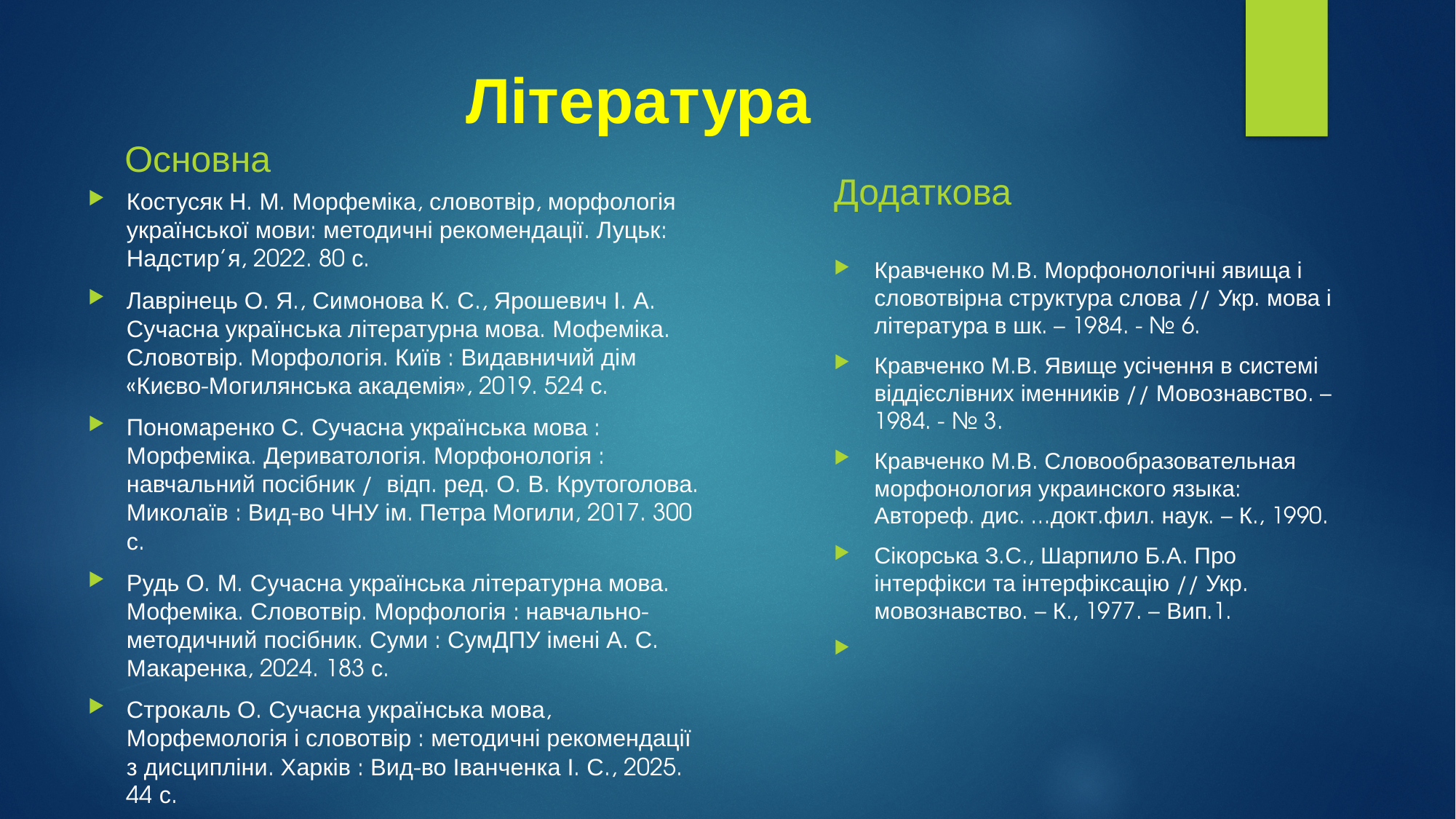

# Література
Основна
Додаткова
Костусяк Н. М. Морфеміка, словотвір, морфологія української мови: методичні рекомендації. Луцьк: Надстир’я, 2022. 80 с.
Лаврінець О. Я., Симонова К. С., Ярошевич І. А. Сучасна українська літературна мова. Мофеміка. Словотвір. Морфологія. Київ : Видавничий дім «Києво-Могилянська академія», 2019. 524 с.
Пономаренко С. Сучасна українська мова : Морфеміка. Дериватологія. Морфонологія : навчальний посібник /  відп. ред. О. В. Крутоголова.  Миколаїв : Вид-во ЧНУ ім. Петра Могили, 2017. 300 с.
Рудь О. М. Сучасна українська літературна мова. Мофеміка. Словотвір. Морфологія : навчально-методичний посібник. Суми : СумДПУ імені А. С. Макаренка, 2024. 183 с.
Строкаль О. Сучасна українська мова, Морфемологія і словотвір : методичні рекомендації з дисципліни. Харків : Вид-во Іванченка І. С., 2025. 44 с.

Кравченко М.В. Морфонологічні явища і словотвірна структура слова // Укр. мова і література в шк. – 1984. - № 6.
Кравченко М.В. Явище усічення в системі віддієслівних іменників // Мовознавство. – 1984. - № 3.
Кравченко М.В. Словообразовательная морфонология украинского языка: Автореф. дис. …докт.фил. наук. – К., 1990.
Сікорська З.С., Шарпило Б.А. Про інтерфікси та інтерфіксацію // Укр. мовознавство. – К., 1977. – Вип.1.